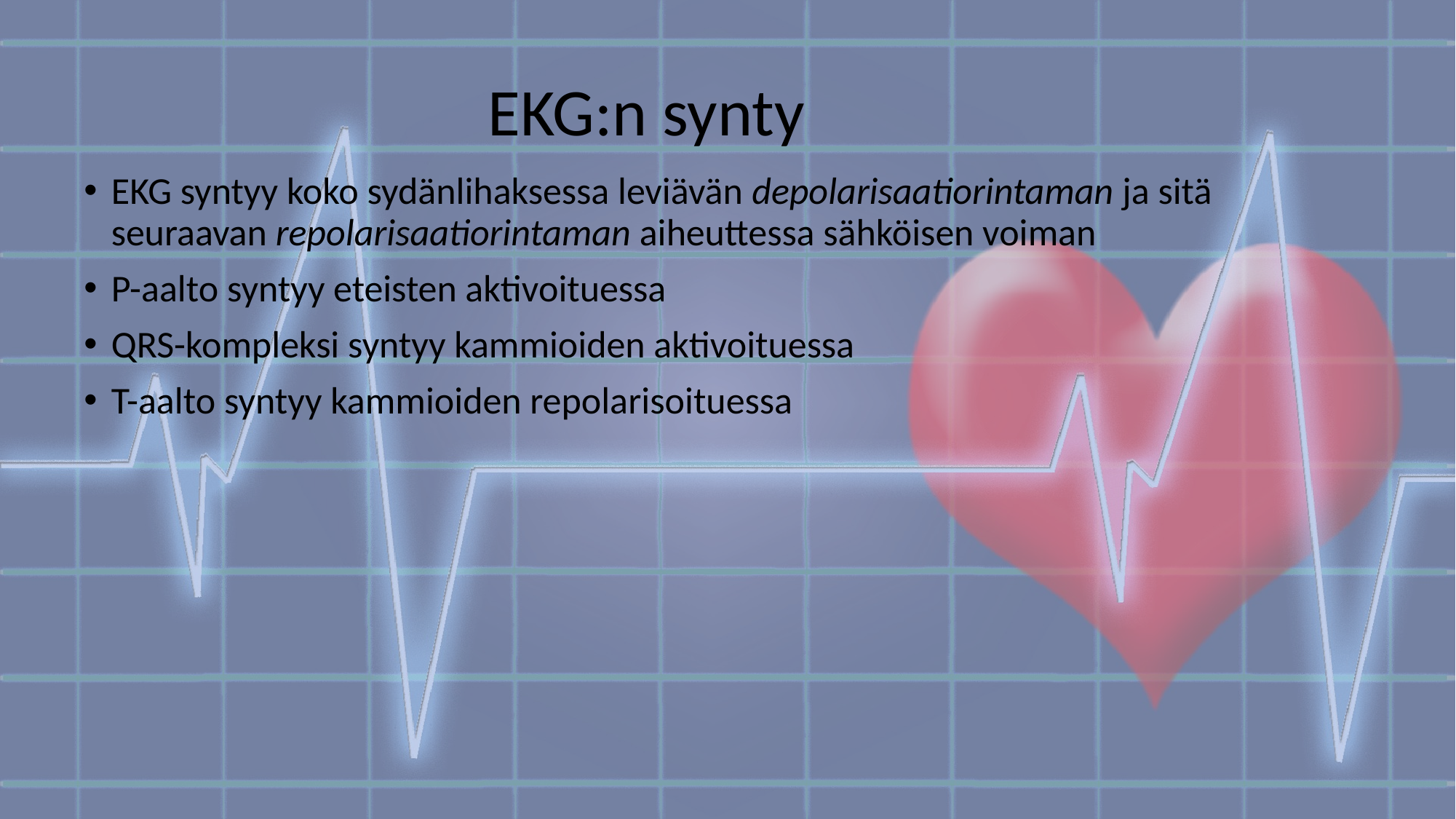

# EKG:n synty
EKG syntyy koko sydänlihaksessa leviävän depolarisaatiorintaman ja sitä seuraavan repolarisaatiorintaman aiheuttessa sähköisen voiman
P-aalto syntyy eteisten aktivoituessa
QRS-kompleksi syntyy kammioiden aktivoituessa
T-aalto syntyy kammioiden repolarisoituessa